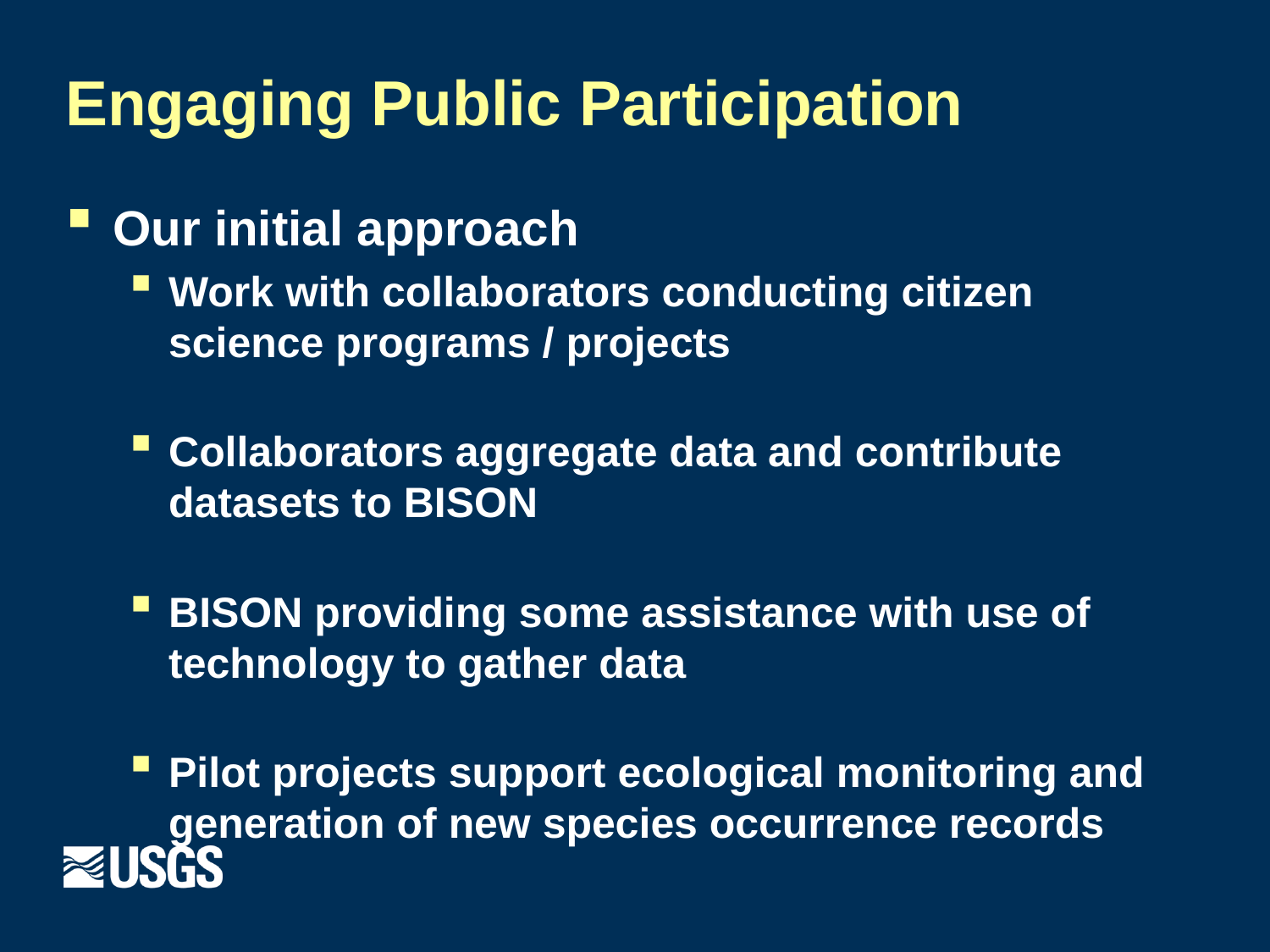

# Engaging Public Participation
Our initial approach
Work with collaborators conducting citizen science programs / projects

Collaborators aggregate data and contribute datasets to BISON

BISON providing some assistance with use of technology to gather data

Pilot projects support ecological monitoring and generation of new species occurrence records